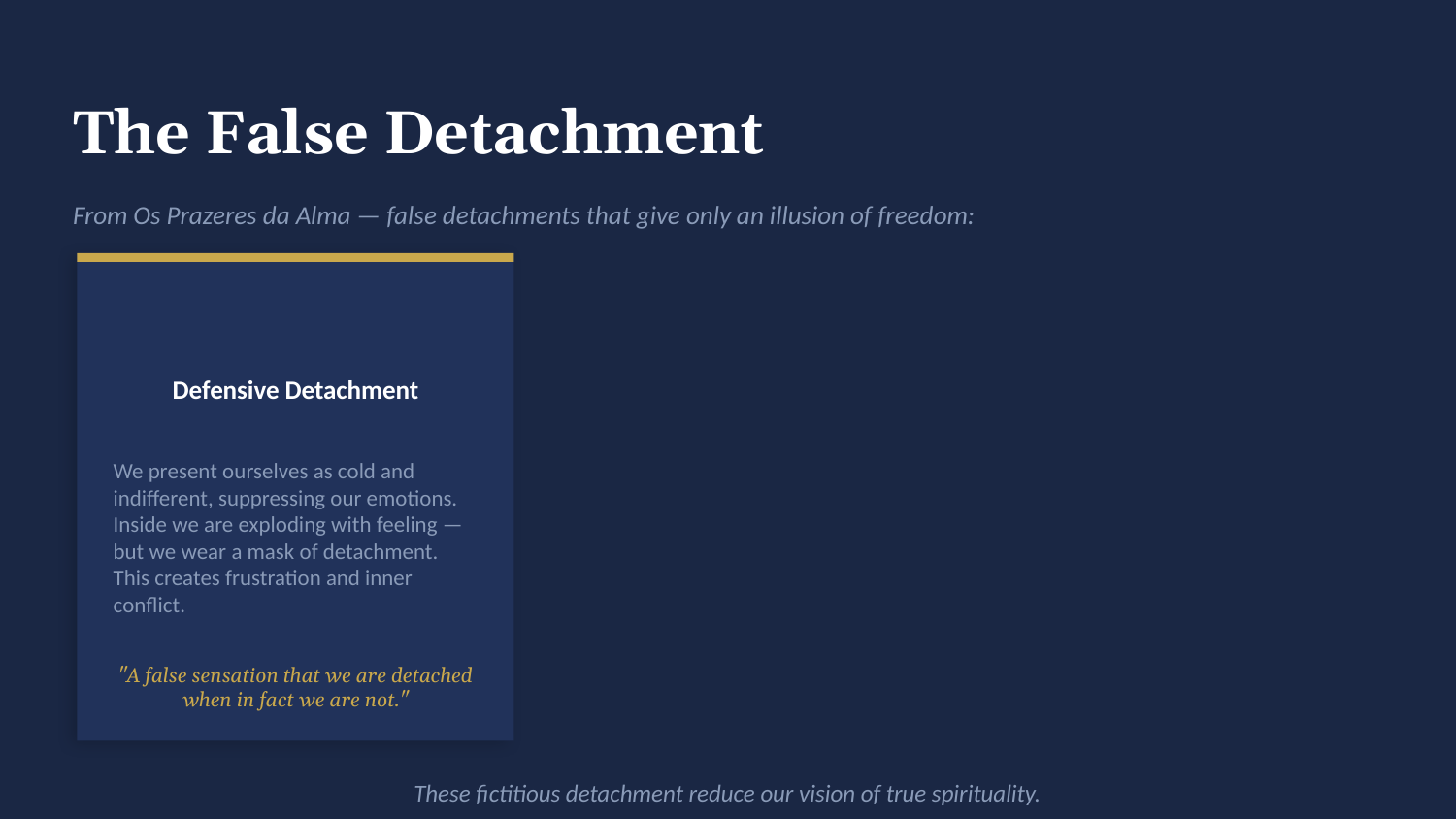

The False Detachment
From Os Prazeres da Alma — false detachments that give only an illusion of freedom:

Defensive Detachment
We present ourselves as cold and indifferent, suppressing our emotions. Inside we are exploding with feeling — but we wear a mask of detachment. This creates frustration and inner conflict.
"A false sensation that we are detached when in fact we are not."
These fictitious detachment reduce our vision of true spirituality.